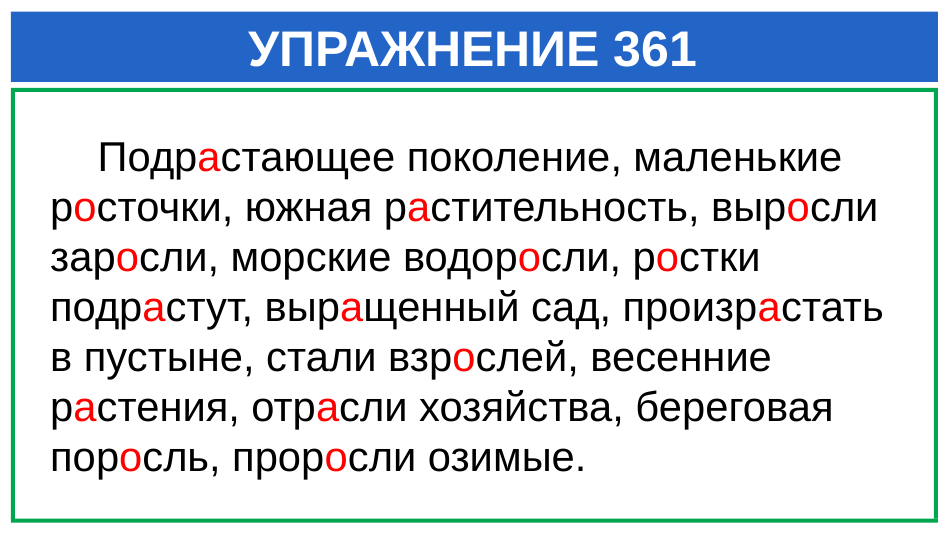

# УПРАЖНЕНИЕ 361
     Подрастающее поколение, маленькие росточки, южная растительность, выросли заросли, морские водоросли, ростки подрастут, выращенный сад, произрастать в пустыне, стали взрослей, весенние растения, отрасли хозяйства, береговая поросль, проросли озимые.